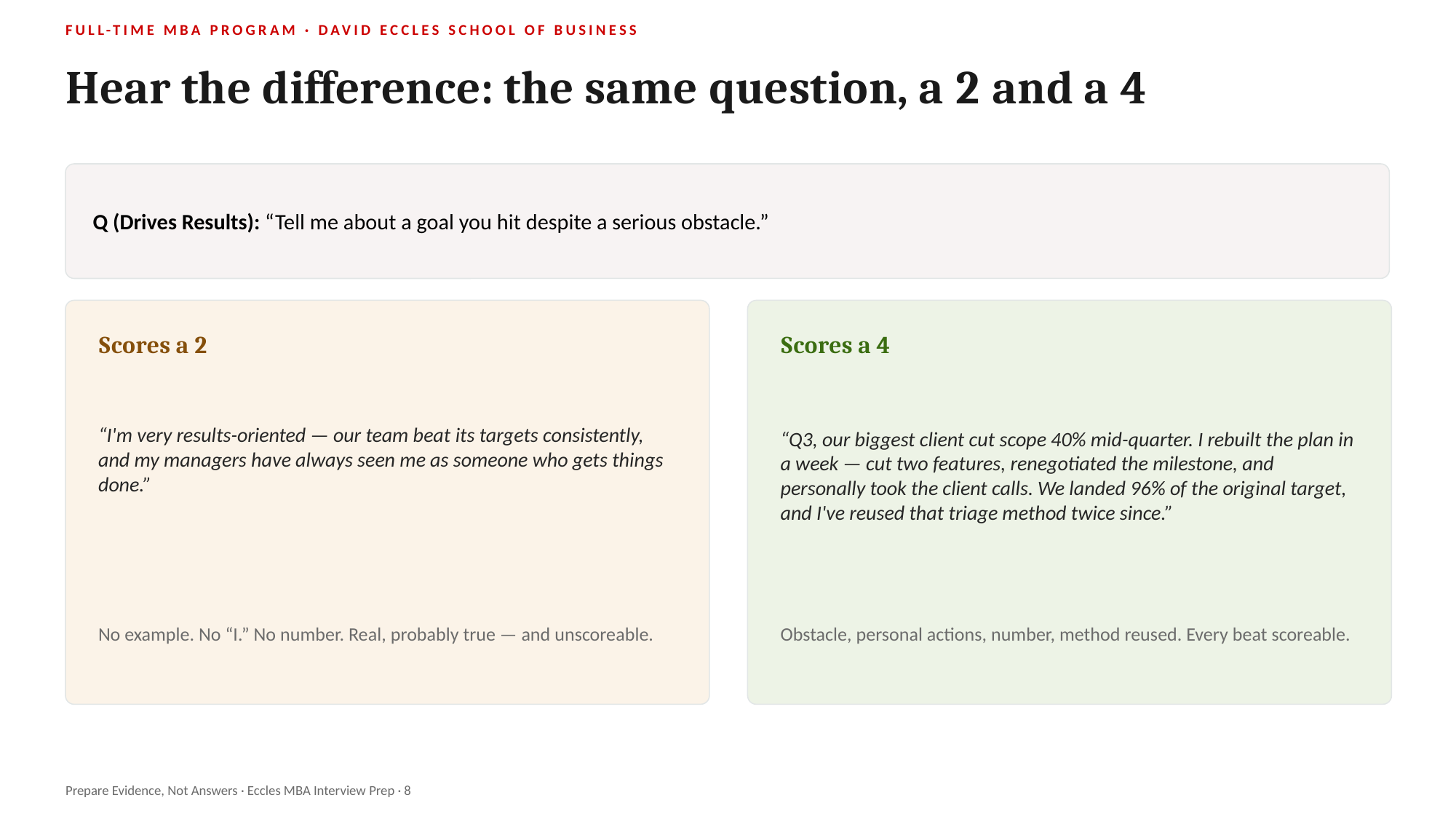

FULL-TIME MBA PROGRAM · DAVID ECCLES SCHOOL OF BUSINESS
Hear the difference: the same question, a 2 and a 4

Q (Drives Results): “Tell me about a goal you hit despite a serious obstacle.”

Scores a 2
Scores a 4
“I'm very results-oriented — our team beat its targets consistently, and my managers have always seen me as someone who gets things done.”
“Q3, our biggest client cut scope 40% mid-quarter. I rebuilt the plan in a week — cut two features, renegotiated the milestone, and personally took the client calls. We landed 96% of the original target, and I've reused that triage method twice since.”
No example. No “I.” No number. Real, probably true — and unscoreable.
Obstacle, personal actions, number, method reused. Every beat scoreable.
Prepare Evidence, Not Answers · Eccles MBA Interview Prep · 8